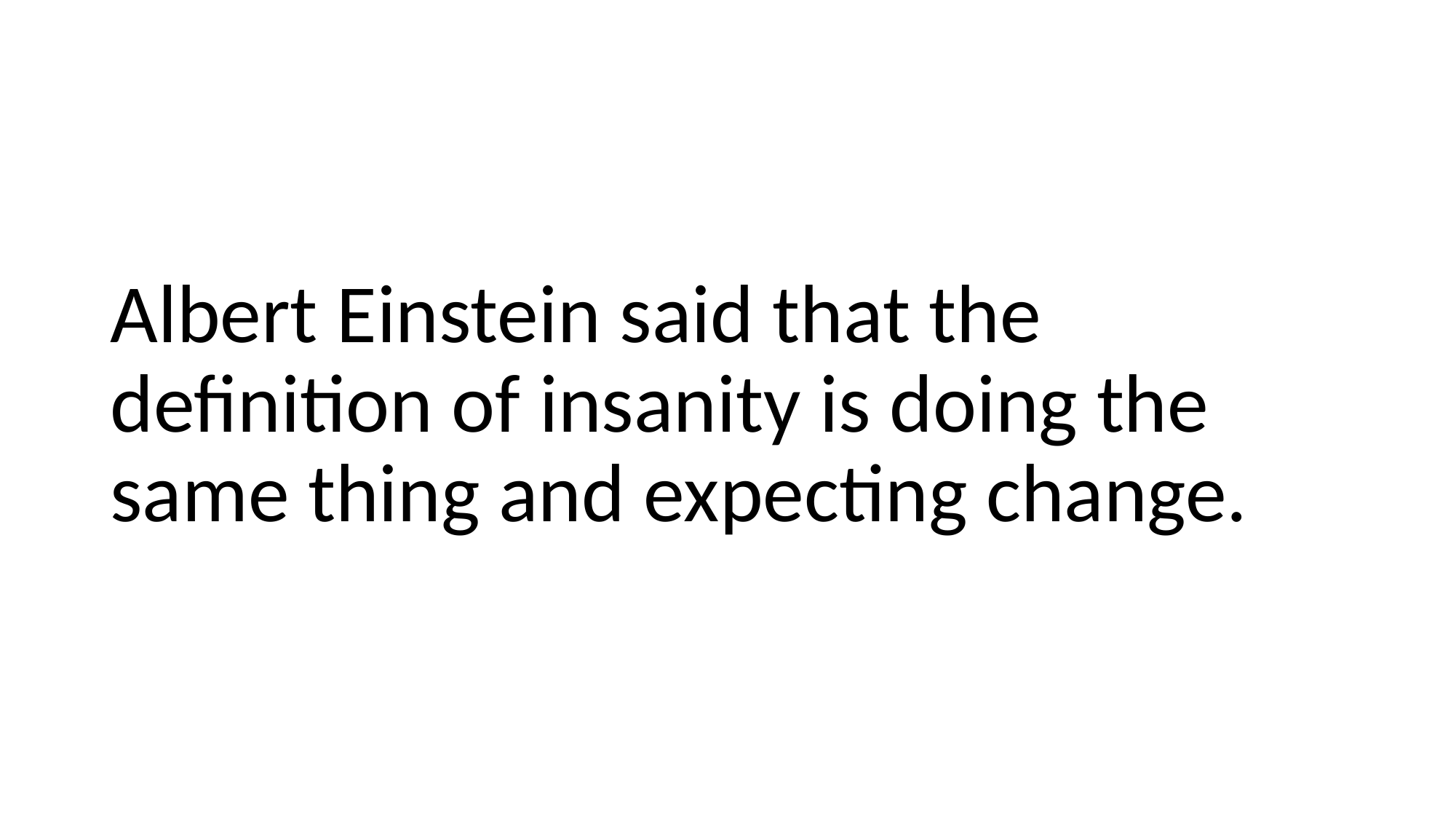

# Albert Einstein said that the definition of insanity is doing the same thing and expecting change.